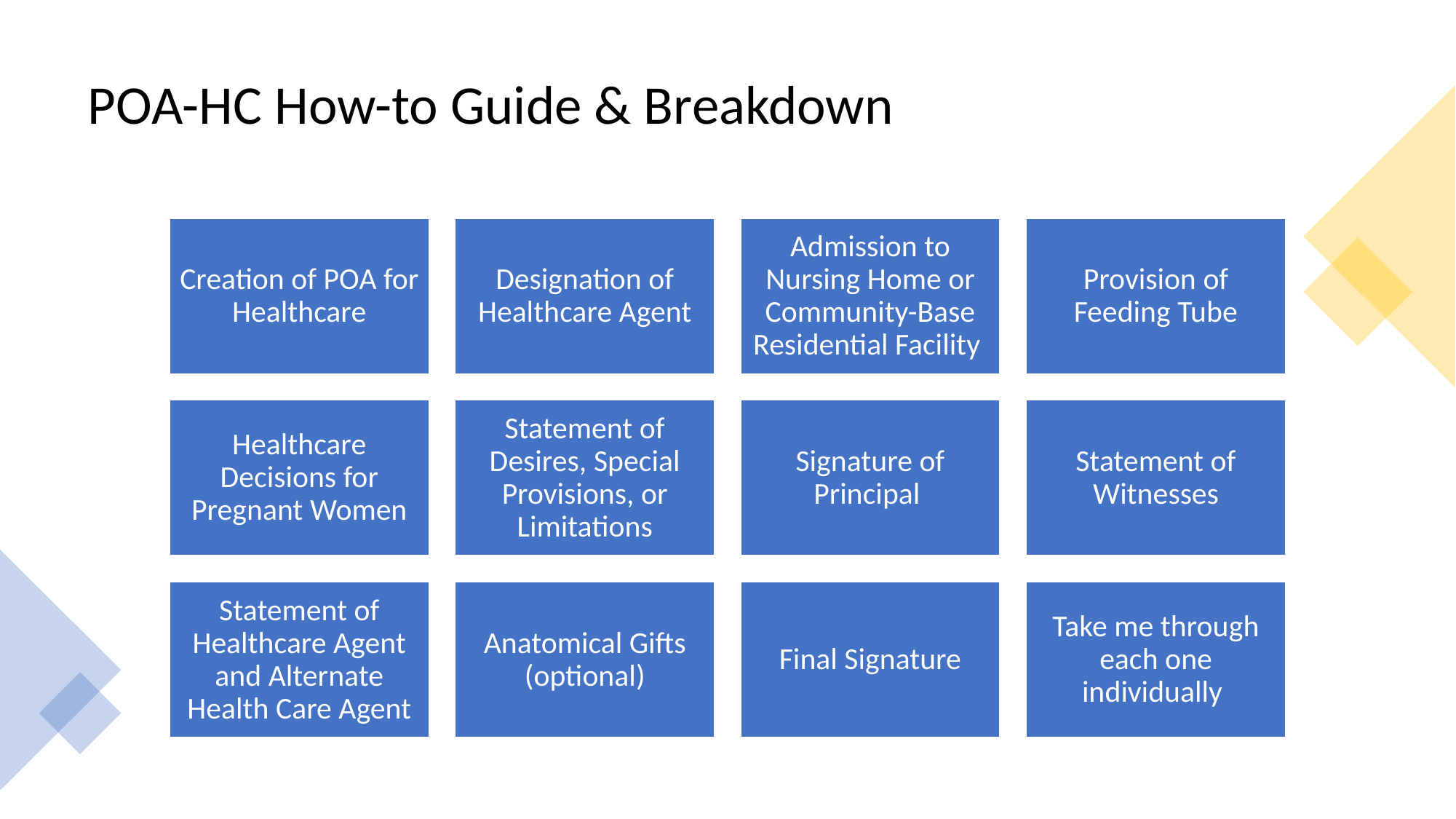

# POA-HC How-to Guide & Breakdown

Creation of POA for Healthcare
Designation of Healthcare Agent
Admission to Nursing Home or Community-Base Residential Facility
Provision of Feeding Tube
Healthcare Decisions for Pregnant Women
Statement of Desires, Special Provisions, or Limitations
Signature of Principal
Statement of Witnesses
Statement of Healthcare Agent and Alternate Health Care Agent
Anatomical Gifts (optional)
Final Signature
Take me through each one individually